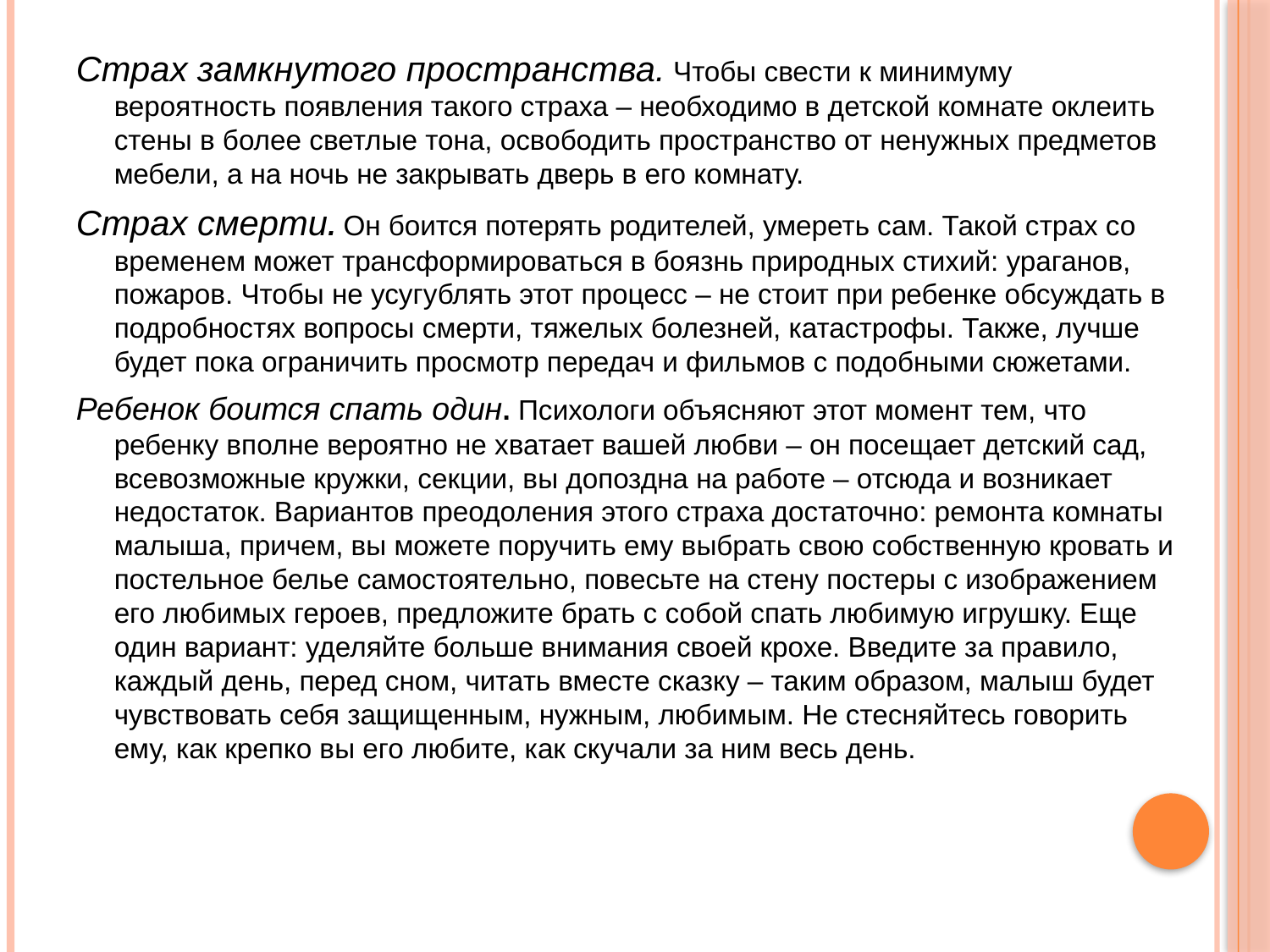

Страх замкнутого пространства. Чтобы свести к минимуму вероятность появления такого страха – необходимо в детской комнате оклеить стены в более светлые тона, освободить пространство от ненужных предметов мебели, а на ночь не закрывать дверь в его комнату.
Страх смерти. Он боится потерять родителей, умереть сам. Такой страх со временем может трансформироваться в боязнь природных стихий: ураганов, пожаров. Чтобы не усугублять этот процесс – не стоит при ребенке обсуждать в подробностях вопросы смерти, тяжелых болезней, катастрофы. Также, лучше будет пока ограничить просмотр передач и фильмов с подобными сюжетами.
Ребенок боится спать один. Психологи объясняют этот момент тем, что ребенку вполне вероятно не хватает вашей любви – он посещает детский сад, всевозможные кружки, секции, вы допоздна на работе – отсюда и возникает недостаток. Вариантов преодоления этого страха достаточно: ремонта комнаты малыша, причем, вы можете поручить ему выбрать свою собственную кровать и постельное белье самостоятельно, повесьте на стену постеры с изображением его любимых героев, предложите брать с собой спать любимую игрушку. Еще один вариант: уделяйте больше внимания своей крохе. Введите за правило, каждый день, перед сном, читать вместе сказку – таким образом, малыш будет чувствовать себя защищенным, нужным, любимым. Не стесняйтесь говорить ему, как крепко вы его любите, как скучали за ним весь день.